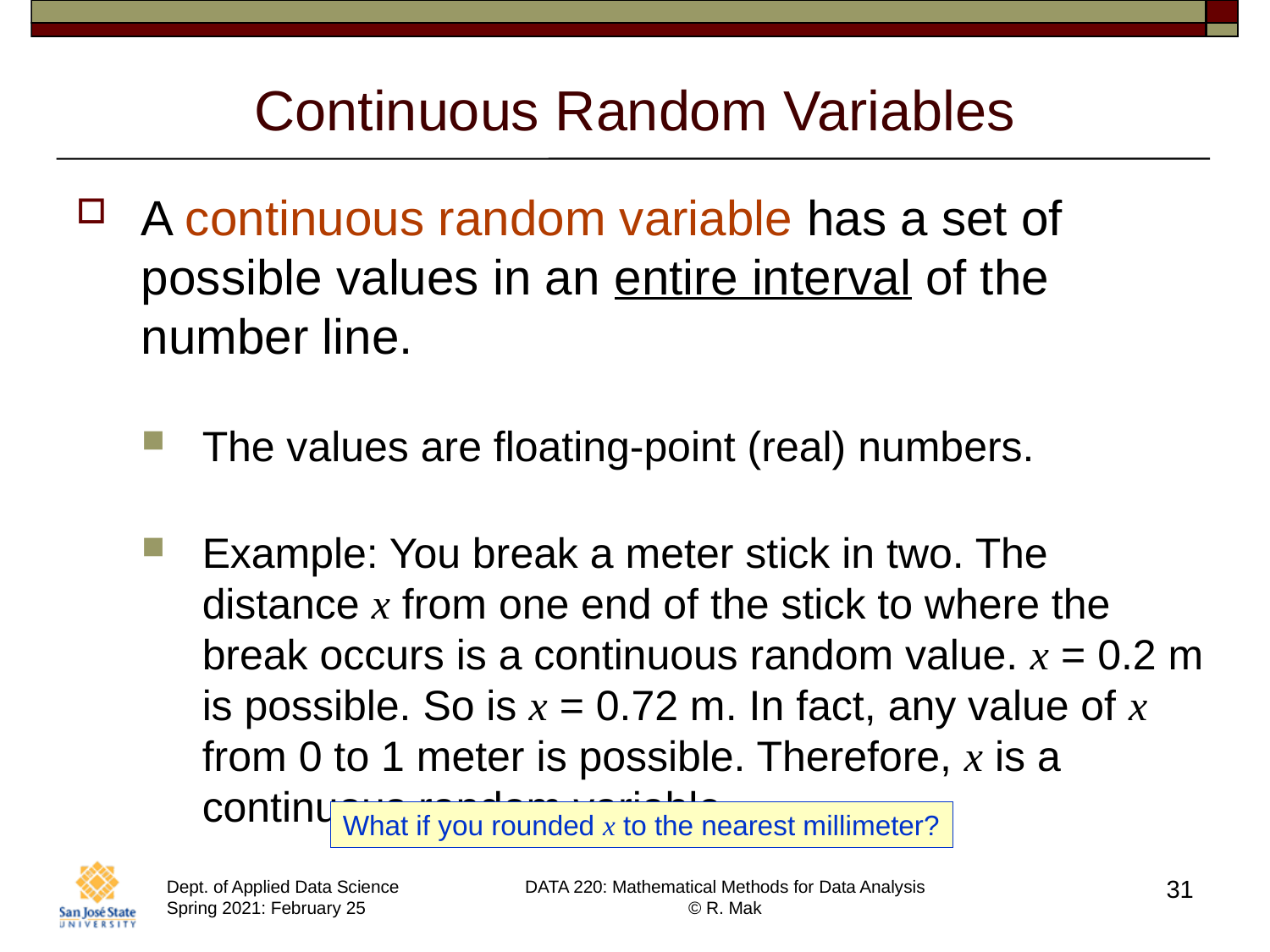

# Continuous Random Variables
A continuous random variable has a set of possible values in an entire interval of the number line.

The values are floating-point (real) numbers.

Example: You break a meter stick in two. The distance x from one end of the stick to where the break occurs is a continuous random value. x = 0.2 m is possible. So is x = 0.72 m. In fact, any value of x from 0 to 1 meter is possible. Therefore, x is a continuous random variable.
What if you rounded x to the nearest millimeter?
31